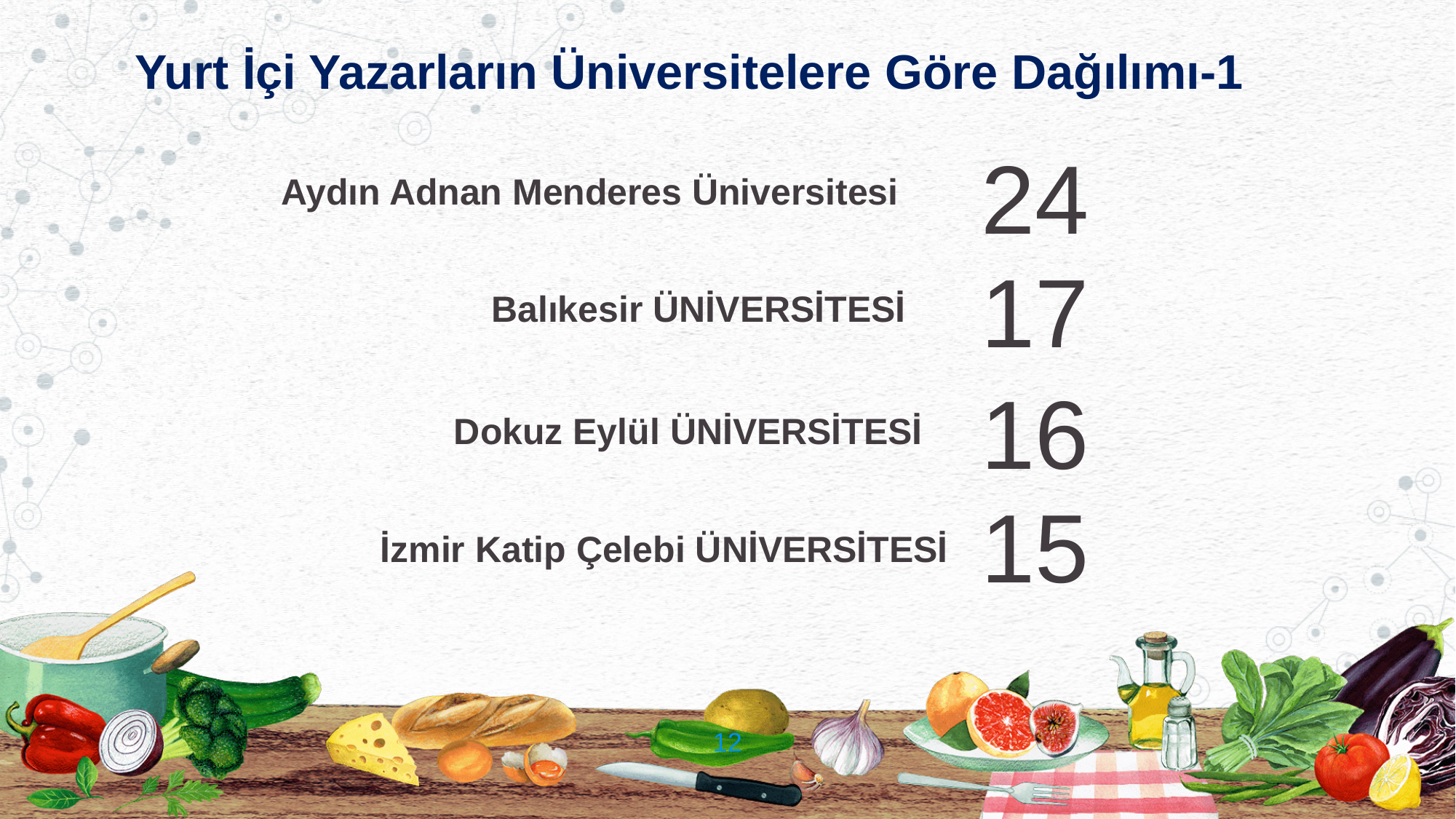

Yurt İçi Yazarların Üniversitelere Göre Dağılımı-1
24
Aydın Adnan Menderes Üniversitesi
17
Balıkesir ÜNİVERSİTESİ
16
Dokuz Eylül ÜNİVERSİTESİ
15
İzmir Katip Çelebi ÜNİVERSİTESİ
12